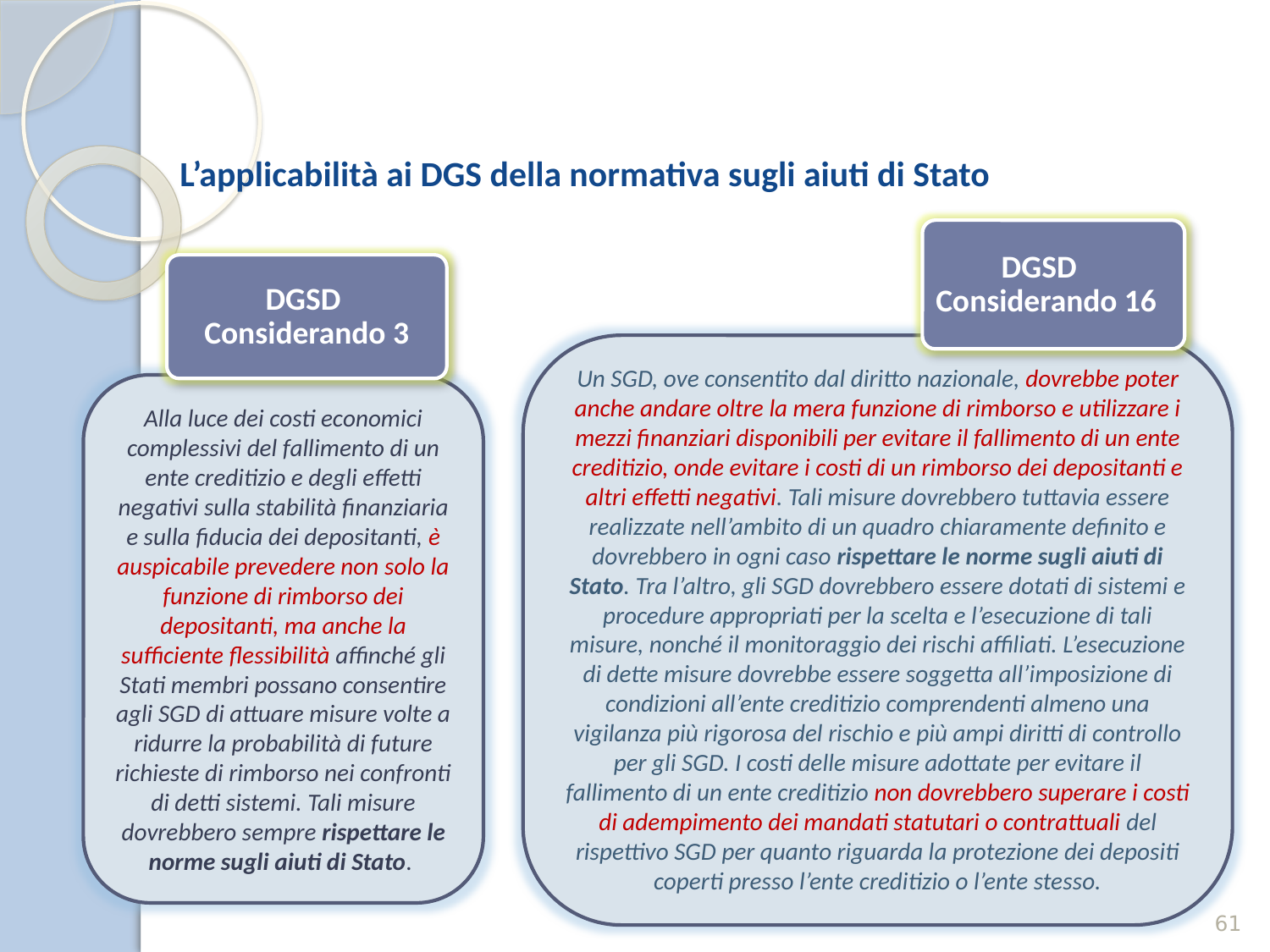

L’applicabilità ai DGS della normativa sugli aiuti di Stato

DGSD     Considerando 16

DGSD  Considerando 3

Un SGD, ove consentito dal diritto nazionale, dovrebbe poter anche andare oltre la mera funzione di rimborso e utilizzare i mezzi finanziari disponibili per evitare il fallimento di un ente creditizio, onde evitare i costi di un rimborso dei depositanti e altri effetti negativi. Tali misure dovrebbero tuttavia essere realizzate nell’ambito di un quadro chiaramente definito e dovrebbero in ogni caso rispettare le norme sugli aiuti di Stato. Tra l’altro, gli SGD dovrebbero essere dotati di sistemi e procedure appropriati per la scelta e l’esecuzione di tali misure, nonché il monitoraggio dei rischi affiliati. L’esecuzione di dette misure dovrebbe essere soggetta all’imposizione di condizioni all’ente creditizio comprendenti almeno una vigilanza più rigorosa del rischio e più ampi diritti di controllo per gli SGD. I costi delle misure adottate per evitare il fallimento di un ente creditizio non dovrebbero superare i costi di adempimento dei mandati statutari o contrattuali del rispettivo SGD per quanto riguarda la protezione dei depositi coperti presso l’ente creditizio o l’ente stesso.

Alla luce dei costi economici complessivi del fallimento di un ente creditizio e degli effetti negativi sulla stabilità finanziaria e sulla fiducia dei depositanti, è auspicabile prevedere non solo la funzione di rimborso dei depositanti, ma anche la sufficiente flessibilità affinché gli Stati membri possano consentire agli SGD di attuare misure volte a ridurre la probabilità di future richieste di rimborso nei confronti di detti sistemi. Tali misure dovrebbero sempre rispettare le norme sugli aiuti di Stato.
61